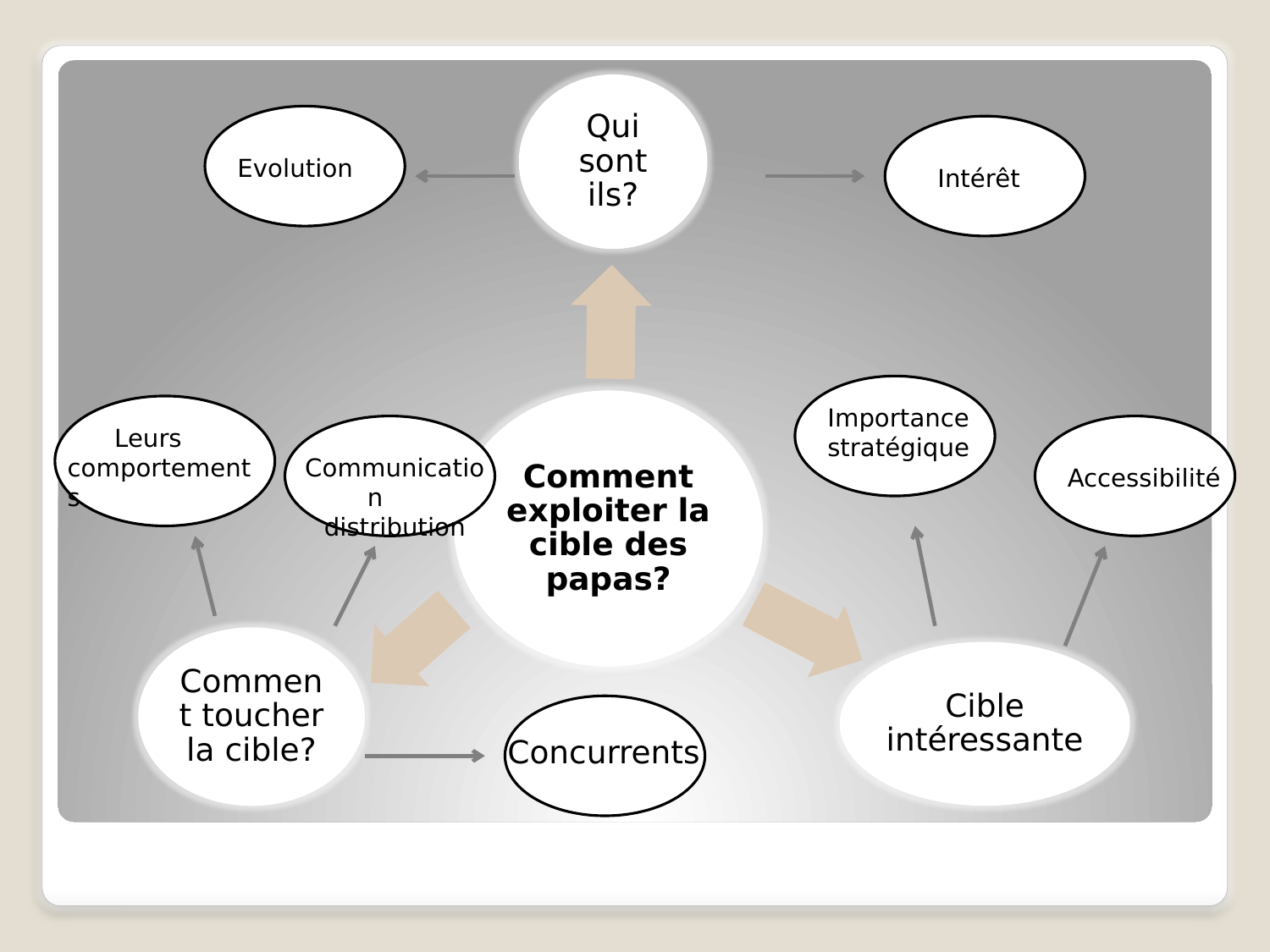

Comment exploiter la cible des papas?

Qui sont ils?

Cible intéressante

Comment toucher la cible?

Evolution
Intérêt

Importance stratégique
      Leurs comportements

Communication      distribution
Accessibilité

Concurrents